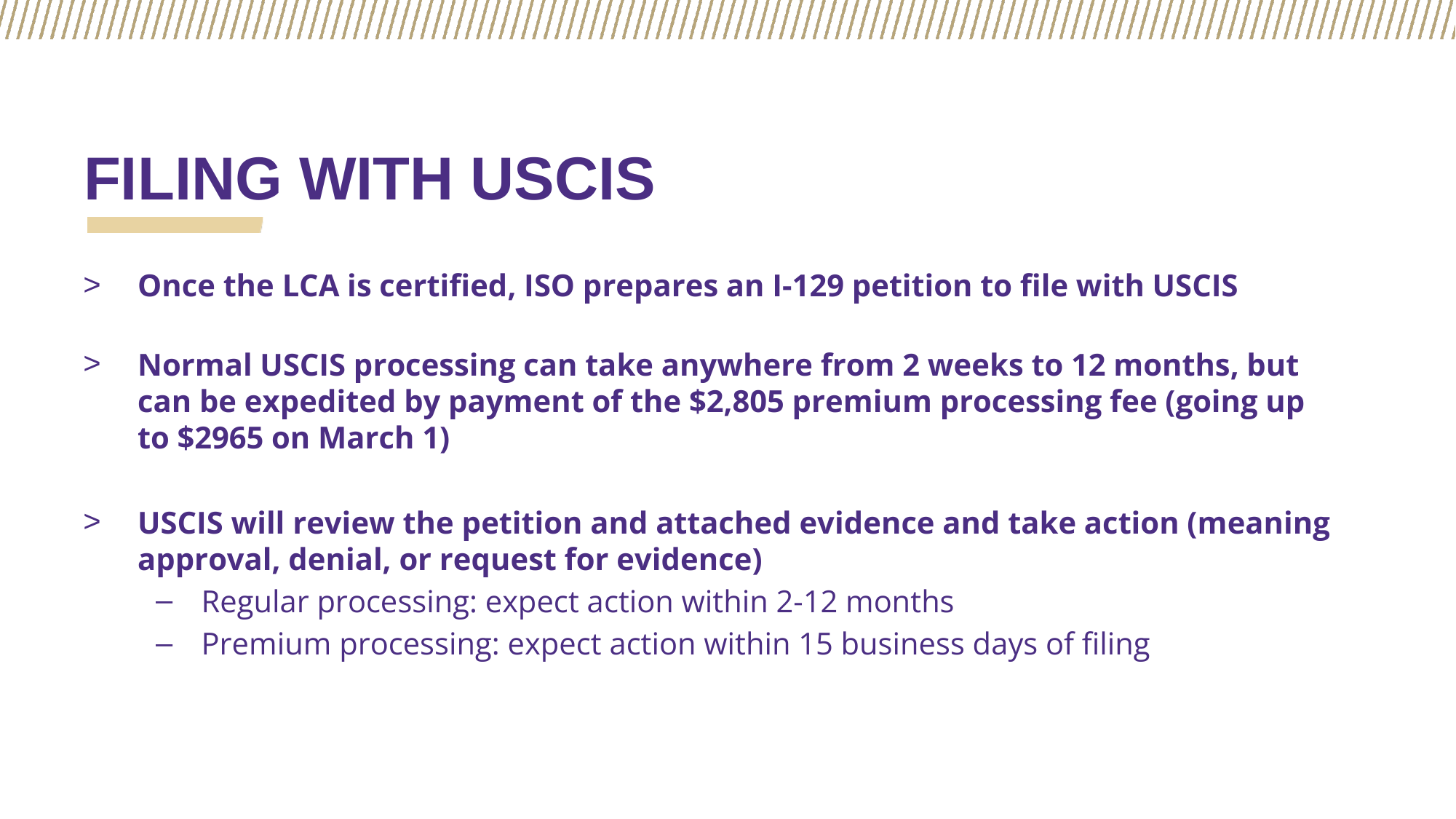

# FILING WITH USCIS
Once the LCA is certified, ISO prepares an I-129 petition to file with USCIS
Normal USCIS processing can take anywhere from 2 weeks to 12 months, but can be expedited by payment of the $2,805 premium processing fee (going up to $2965 on March 1)

USCIS will review the petition and attached evidence and take action (meaning approval, denial, or request for evidence)
Regular processing: expect action within 2-12 months
Premium processing: expect action within 15 business days of filing